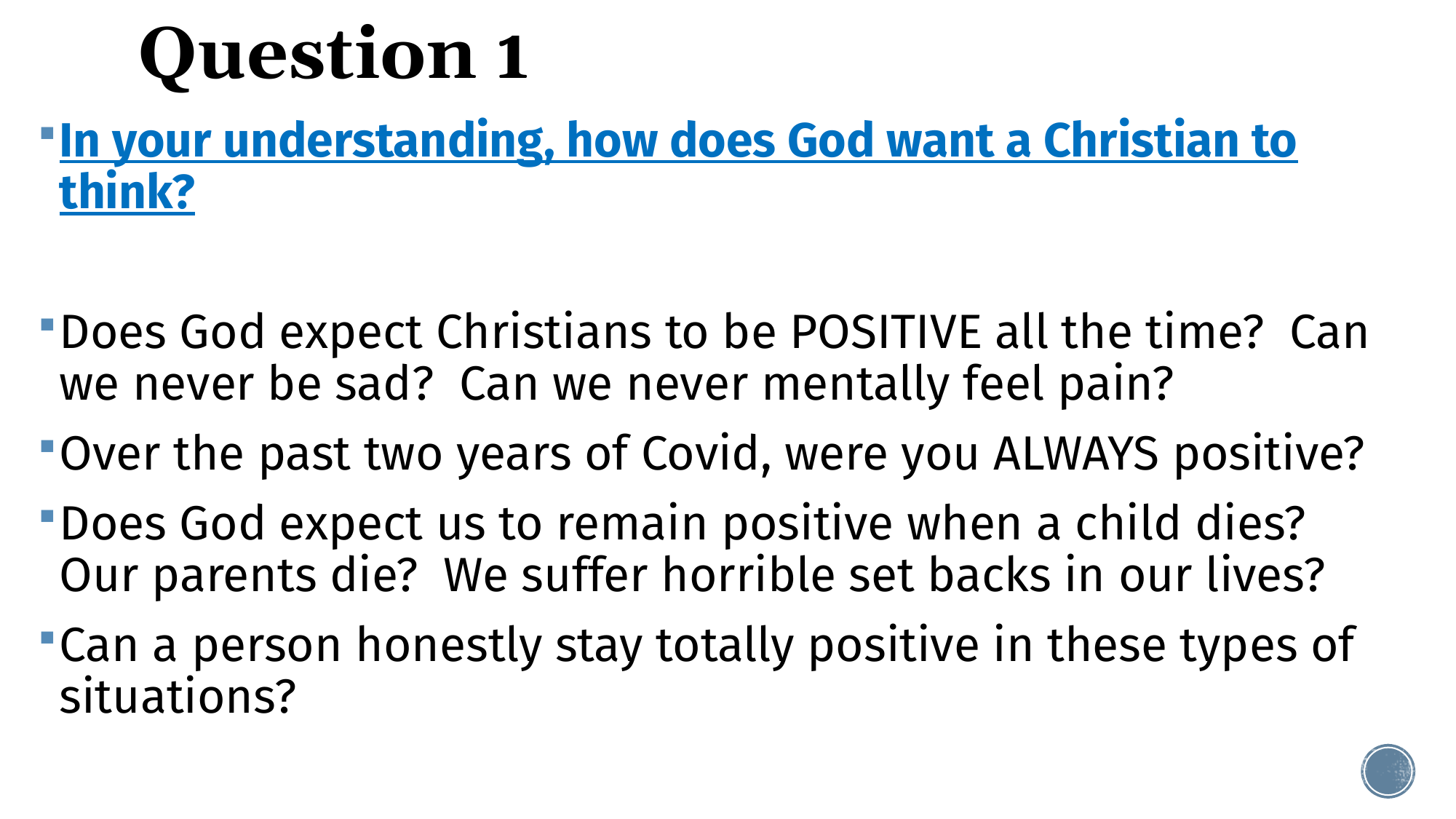

# Question 1
In your understanding, how does God want a Christian to think?

Does God expect Christians to be POSITIVE all the time?  Can we never be sad?  Can we never mentally feel pain?
Over the past two years of Covid, were you ALWAYS positive?
Does God expect us to remain positive when a child dies?  Our parents die?  We suffer horrible set backs in our lives?
Can a person honestly stay totally positive in these types of situations?